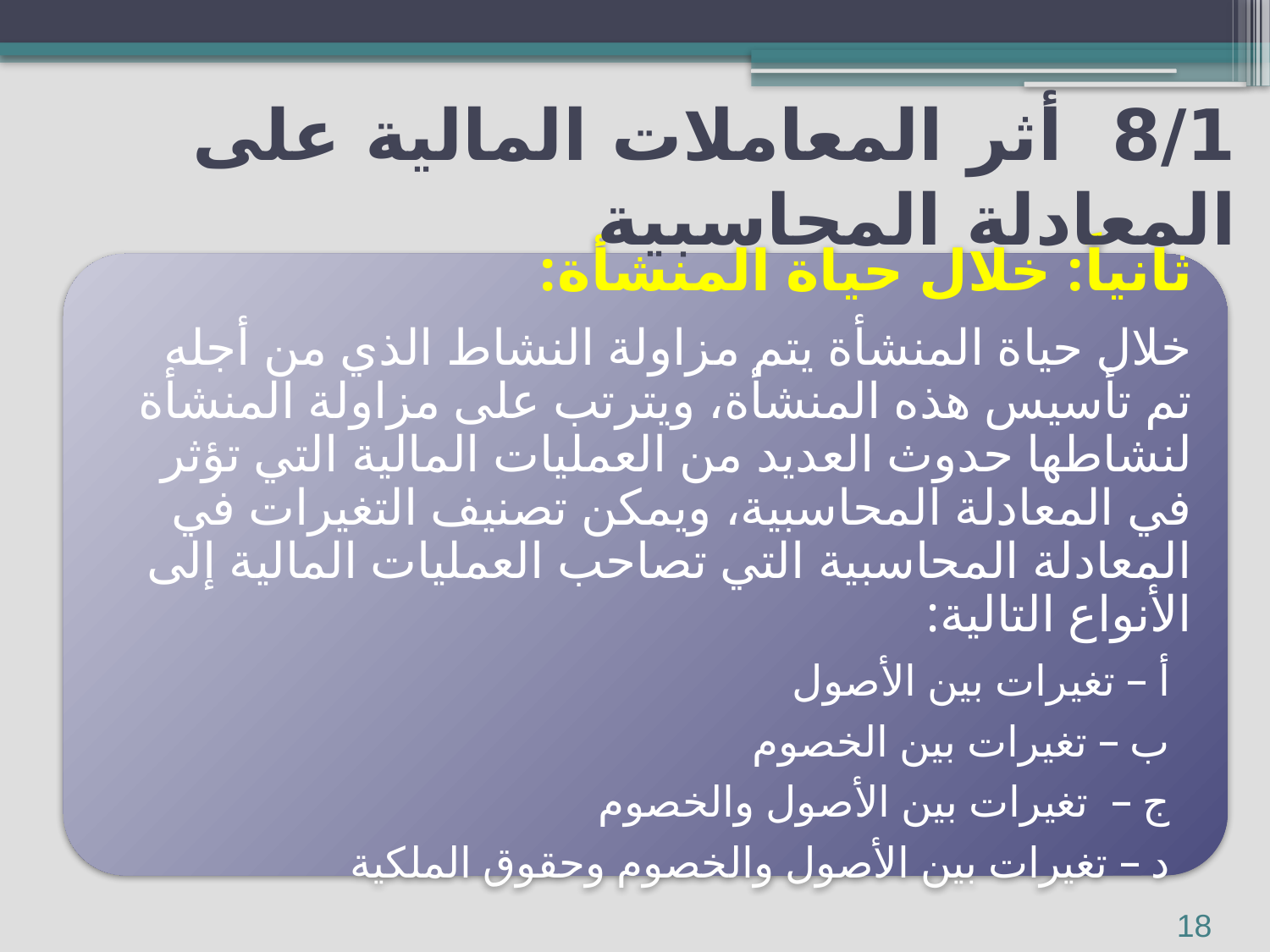

# 8/1  أثر المعاملات المالية على المعادلة المحاسبية
ثانياً: خلال حياة المنشأة:
خلال حياة المنشأة يتم مزاولة النشاط الذي من أجله تم تأسيس هذه المنشأة، ويترتب على مزاولة المنشأة لنشاطها حدوث العديد من العمليات المالية التي تؤثر في المعادلة المحاسبية، ويمكن تصنيف التغيرات في المعادلة المحاسبية التي تصاحب العمليات المالية إلى الأنواع التالية:
  أ – تغيرات بين الأصول
  ب – تغيرات بين الخصوم
  ج –  تغيرات بين الأصول والخصوم
  د – تغيرات بين الأصول والخصوم وحقوق الملكية
18